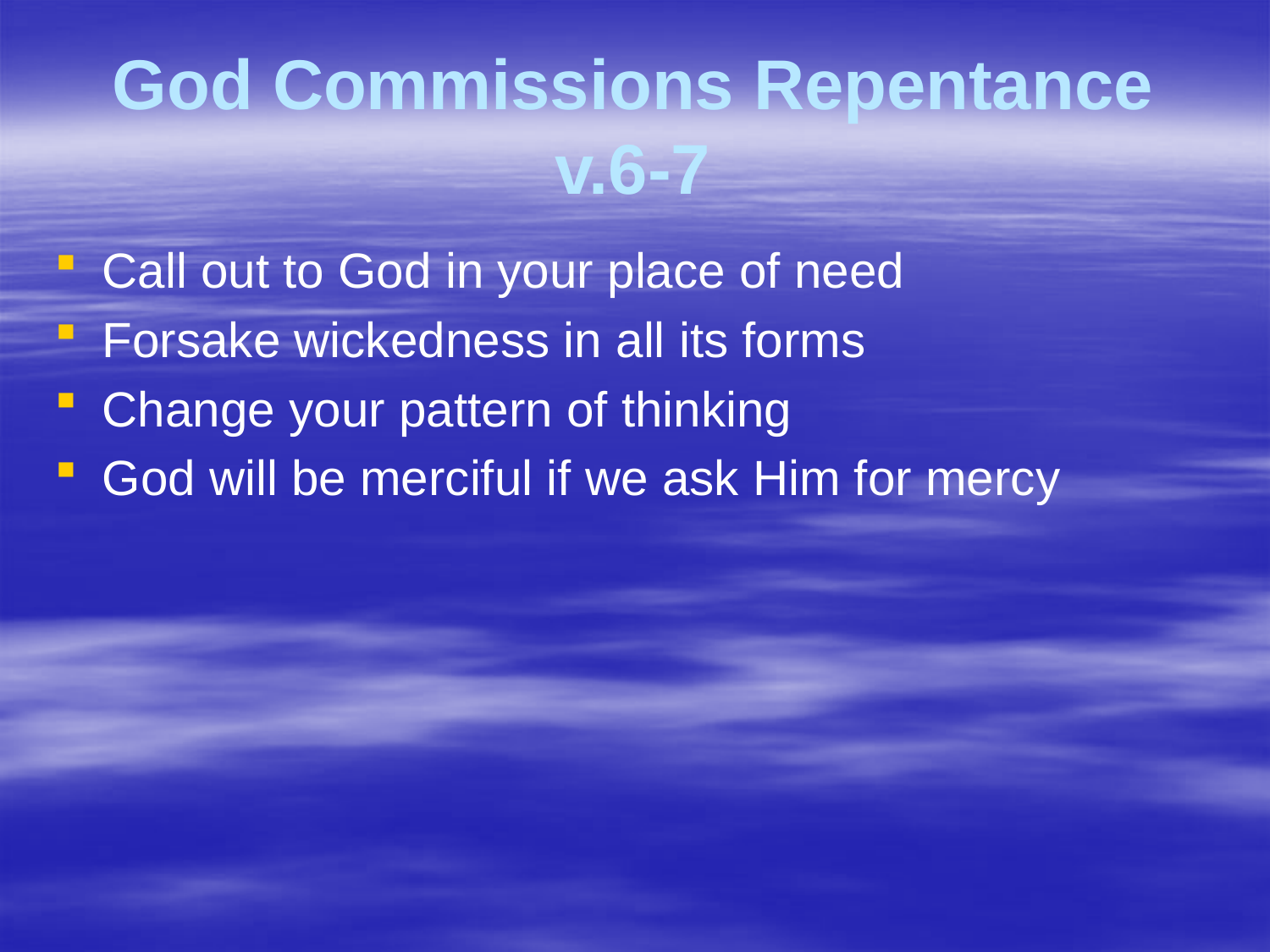

# God Commissions Repentance v.6-7
Call out to God in your place of need
Forsake wickedness in all its forms
Change your pattern of thinking
God will be merciful if we ask Him for mercy